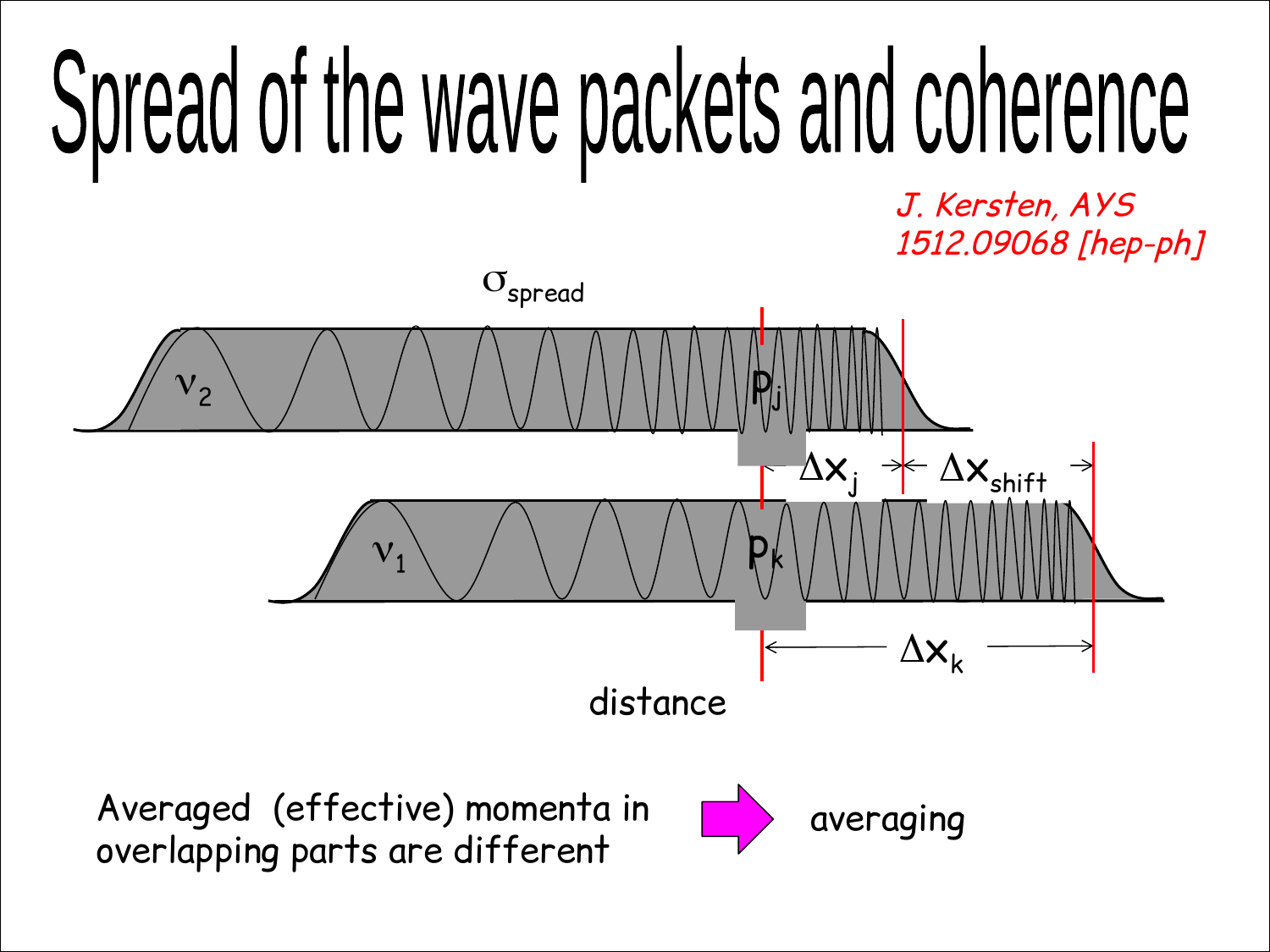

Spread of the wave packets and coherence
J. Kersten, AYS
1512.09068 [hep-ph]
σspread

pj
ν2
Δxj
Δxshift

pk
ν1
 ν1
Δxk
distance
Averaged  (effective) momenta in overlapping parts are different

averaging